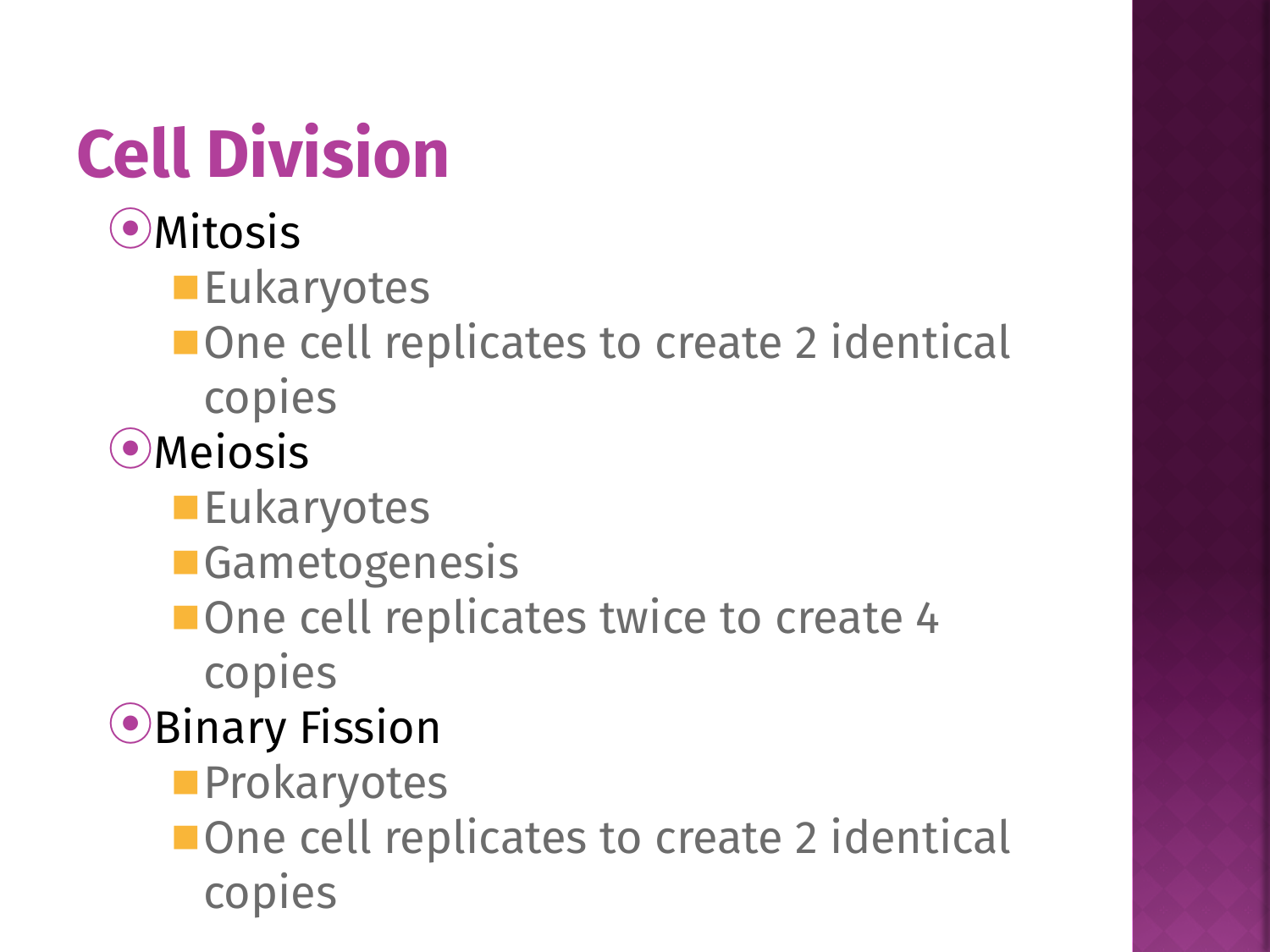

# Cell Division
Mitosis
Eukaryotes
One cell replicates to create 2 identical copies
Meiosis
Eukaryotes
Gametogenesis
One cell replicates twice to create 4 copies
Binary Fission
Prokaryotes
One cell replicates to create 2 identical copies